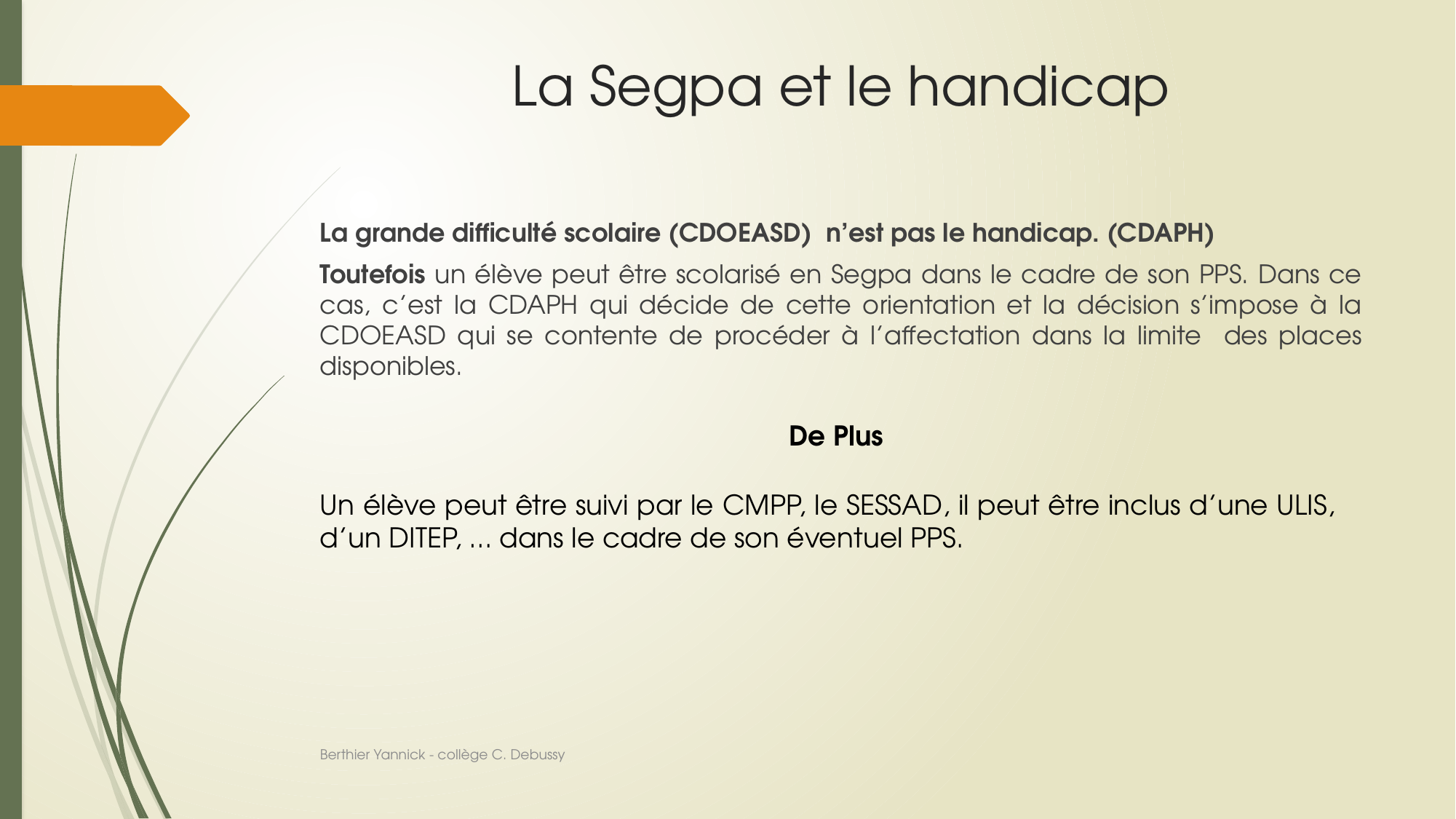

# La Segpa et le handicap
La grande difficulté scolaire (CDOEASD)  n’est pas le handicap. (CDAPH)
Toutefois un élève peut être scolarisé en Segpa dans le cadre de son PPS. Dans ce cas, c’est la CDAPH qui décide de cette orientation et la décision s’impose à la CDOEASD qui se contente de procéder à l’affectation dans la limite  des places disponibles.

De Plus
Un élève peut être suivi par le CMPP, le SESSAD, il peut être inclus d’une ULIS, d’un DITEP, … dans le cadre de son éventuel PPS.

Berthier Yannick - collège C. Debussy